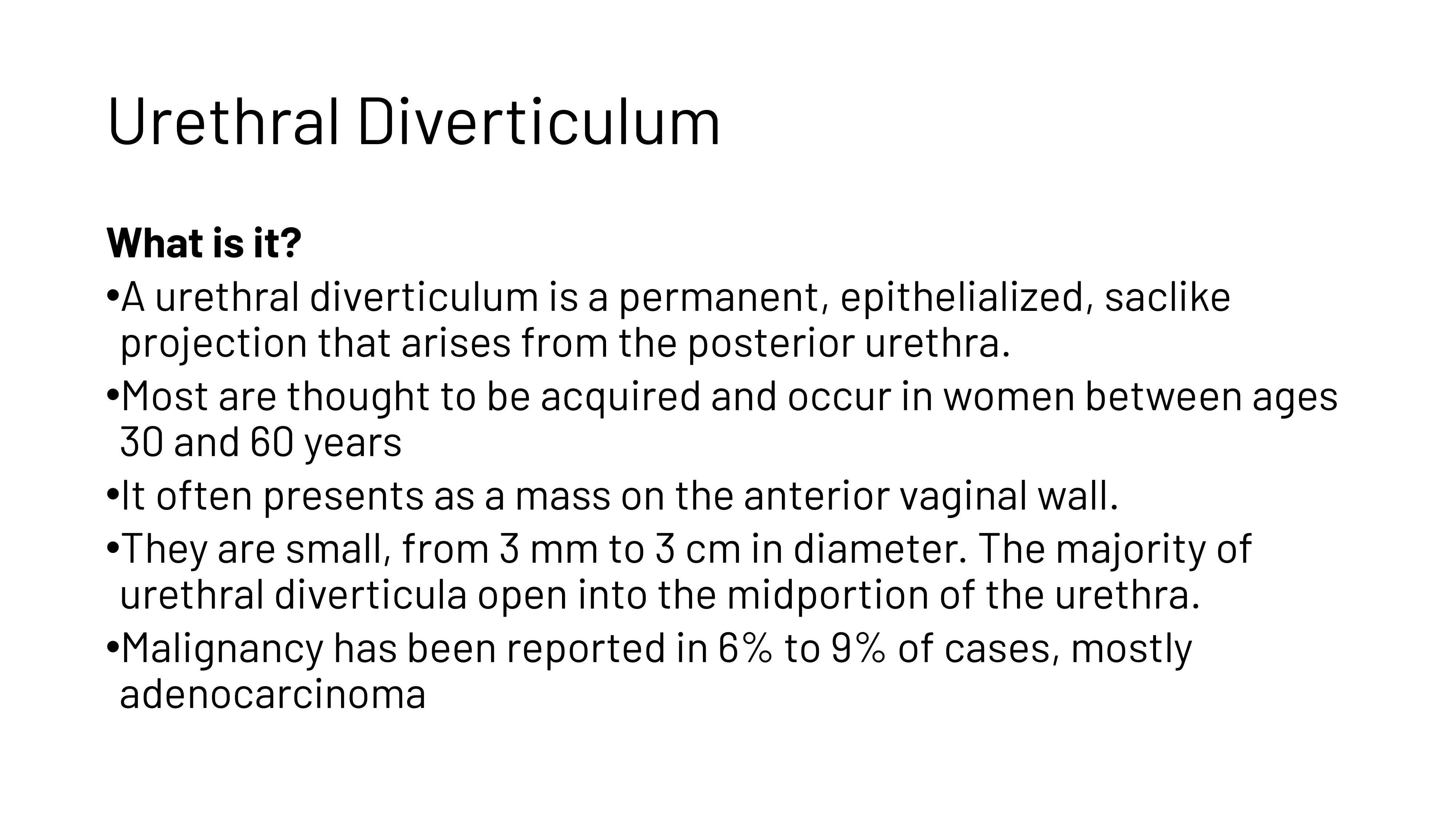

# Urethral Diverticulum
What is it?
A urethral diverticulum is a permanent, epithelialized, saclike projection that arises from the posterior urethra.
Most are thought to be acquired and occur in women between ages 30 and 60 years
It often presents as a mass on the anterior vaginal wall.
They are small, from 3 mm to 3 cm in diameter. The majority of urethral diverticula open into the midportion of the urethra.
Malignancy has been reported in 6% to 9% of cases, mostly adenocarcinoma